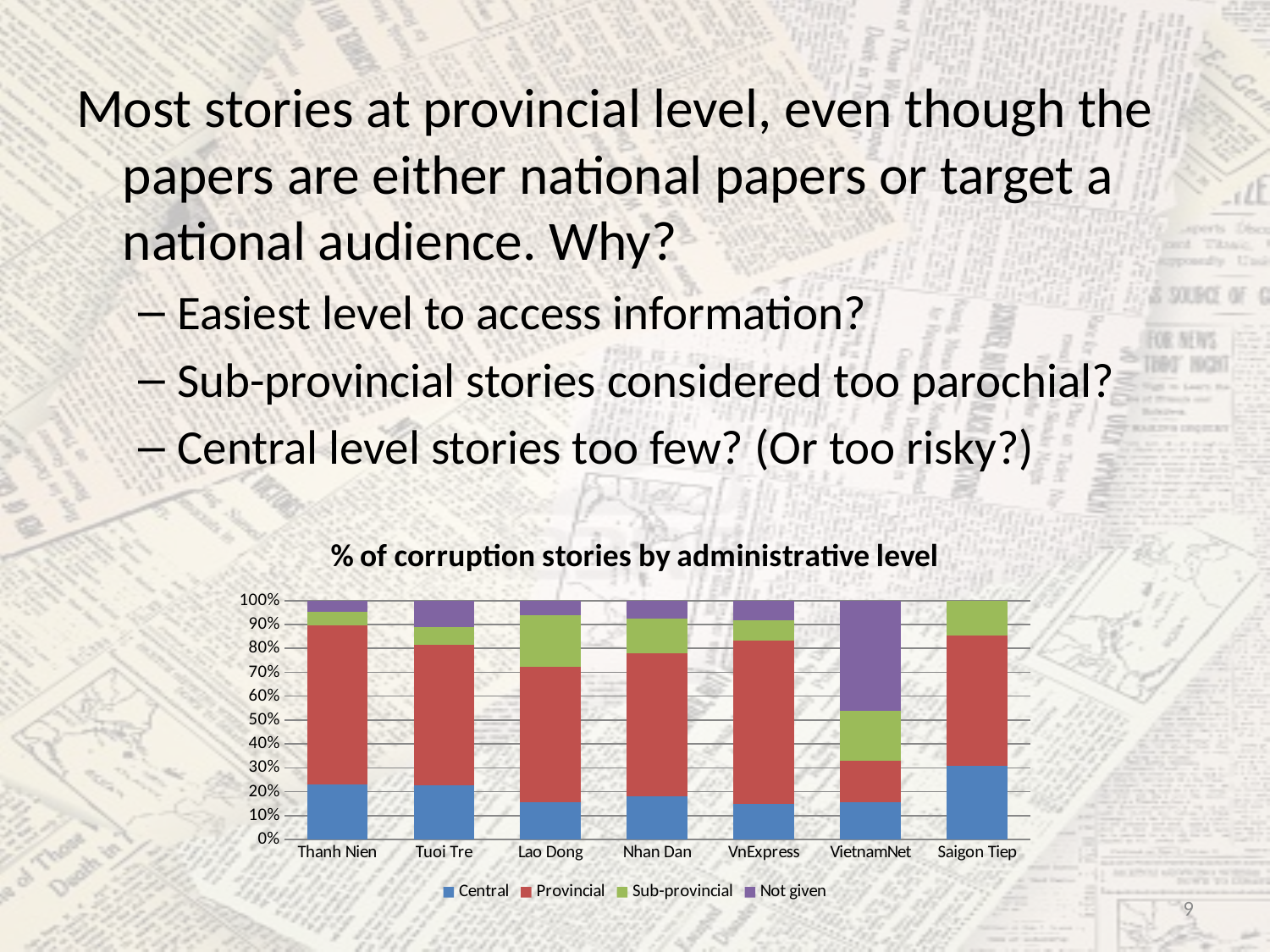

Most stories at provincial level, even though the papers are either national papers or target a national audience. Why?
Easiest level to access information?
Sub-provincial stories considered too parochial?
Central level stories too few? (Or too risky?)

### Chart: % of corruption stories by administrative level

| Category | Central | Provincial | Sub-provincial | Not given |
|---|---|---|---|---|
| Thanh Nien | 89.0 | 257.0 | 22.0 | 18.0 |
| Tuoi Tre | 516.0 | 1324.0 | 170.0 | 249.0 |
| Lao Dong | 414.0 | 1502.0 | 566.0 | 162.0 |
| Nhan Dan | 145.0 | 482.0 | 116.0 | 61.0 |
| VnExpress | 428.0 | 1950.0 | 240.0 | 236.0 |
| VietnamNet | 132.0 | 144.0 | 174.0 | 387.0 |
| Saigon Tiep | 105.0 | 185.0 | 50.0 | 0.0 |
9